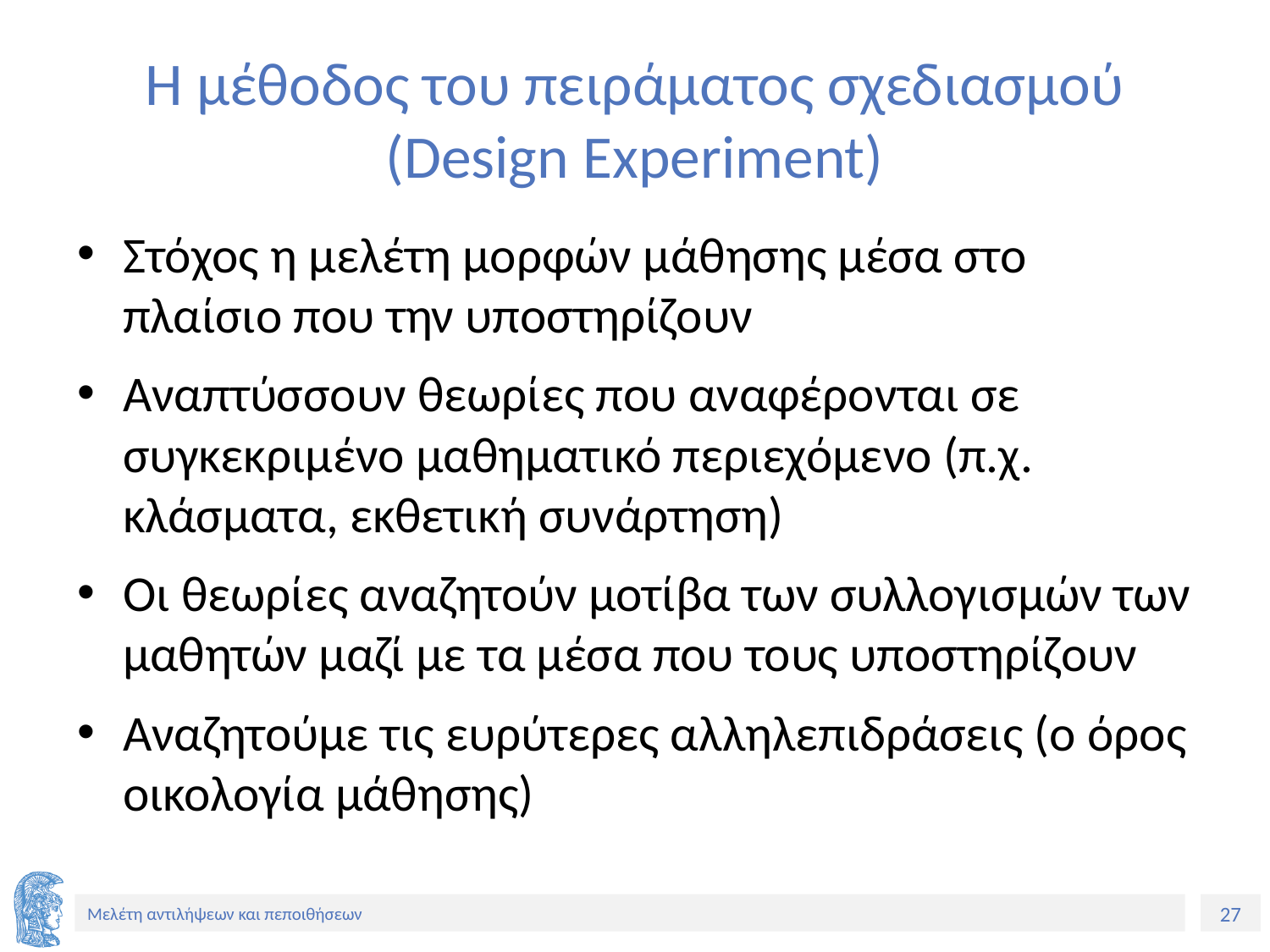

# Η μέθοδος του πειράματος σχεδιασμού (Design Experiment)
Στόχος η μελέτη μορφών μάθησης μέσα στο πλαίσιο που την υποστηρίζουν
Αναπτύσσουν θεωρίες που αναφέρονται σε συγκεκριμένο μαθηματικό περιεχόμενο (π.χ. κλάσματα, εκθετική συνάρτηση)
Οι θεωρίες αναζητούν μοτίβα των συλλογισμών των μαθητών μαζί με τα μέσα που τους υποστηρίζουν
Αναζητούμε τις ευρύτερες αλληλεπιδράσεις (ο όρος οικολογία μάθησης)